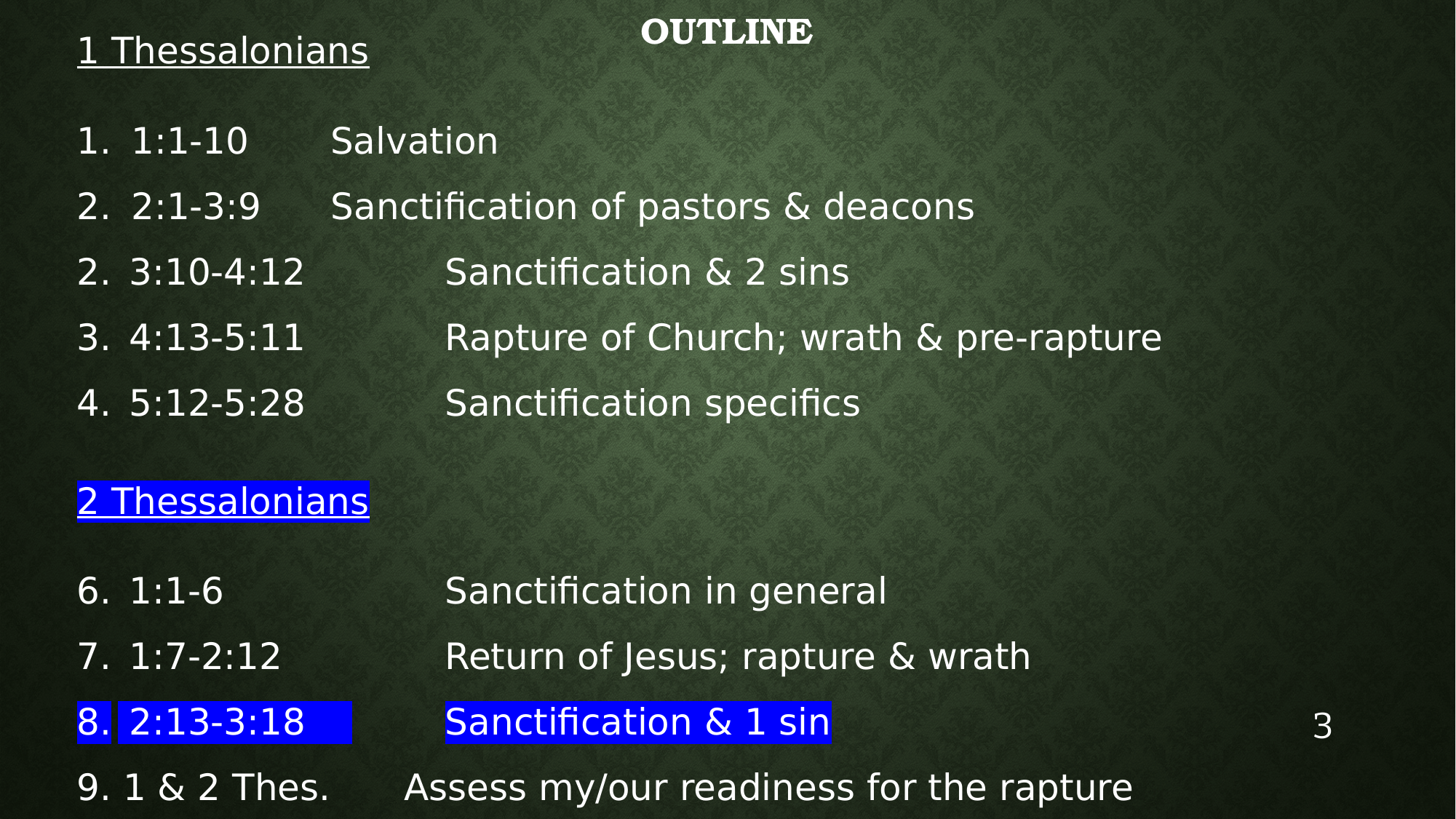

# Outline
1 Thessalonians

1:1-10       Salvation
2:1-3:9      Sanctification of pastors & deacons
 3:10-4:12     	Sanctification & 2 sins
 4:13-5:11     	Rapture of Church; wrath & pre-rapture
 5:12-5:28     	Sanctification specifics

2 Thessalonians

 1:1-6           	Sanctification in general
 1:7-2:12      	Return of Jesus; rapture & wrath
 2:13-3:18    	Sanctification & 1 sin
9. 1 & 2 Thes.	Assess my/our readiness for the rapture
3